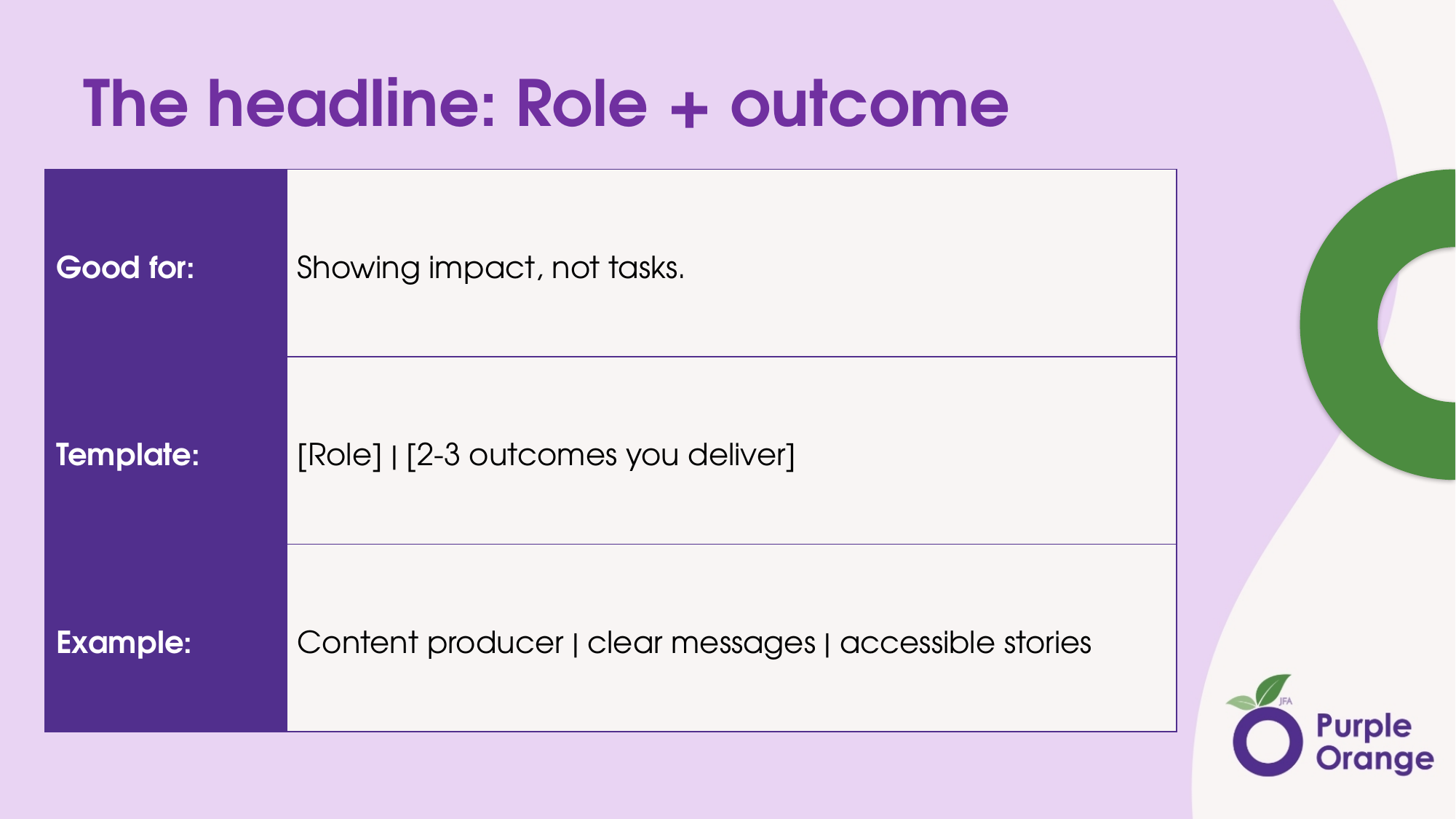

# The headline: Role + outcome
| Good for: | Showing impact, not tasks. |
| --- | --- |
| Template: | [Role] | [2-3 outcomes you deliver] |
| Example: | Content producer | clear messages | accessible stories |